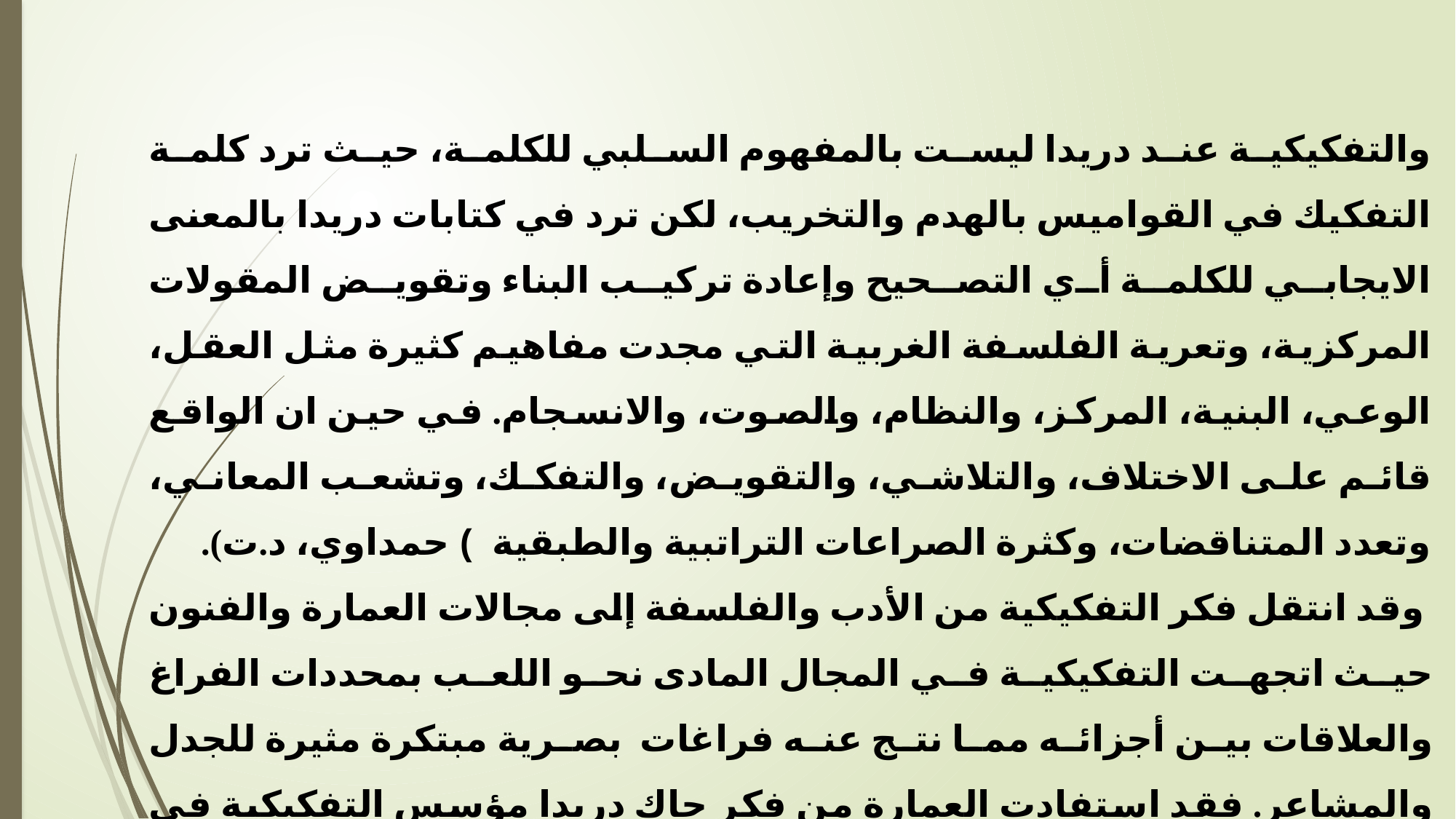

والتفكيكية عند دريدا ليست بالمفهوم السلبي للكلمة، حيث ترد كلمة التفكيك في القواميس بالهدم والتخريب، لكن ترد في كتابات دريدا بالمعنى الايجابي للكلمة أي التصحيح وإعادة تركيب البناء وتقويض المقولات المركزية، وتعرية الفلسفة الغربية التي مجدت مفاهيم كثيرة مثل العقل، الوعي، البنية، المركز، والنظام، والصوت، والانسجام. في حين ان الواقع قائم على الاختلاف، والتلاشي، والتقويض، والتفكك، وتشعب المعاني، وتعدد المتناقضات، وكثرة الصراعات التراتبية والطبقية  ) حمداوي، د.ت).
 وقد انتقل فكر التفكيكية من الأدب والفلسفة إلى مجالات العمارة والفنون حيث اتجهت التفكيكية في المجال المادى نحو اللعب بمحددات الفراغ والعلاقات بين أجزائه مما نتج عنه فراغات  بصرية مبتكرة مثيرة للجدل والمشاعر. فقد استفادت العمارة من فكر جاك دريدا مؤسس التفكيكية في الأدب والتى استندت على تفكيك اللغة وهدم قواعدها